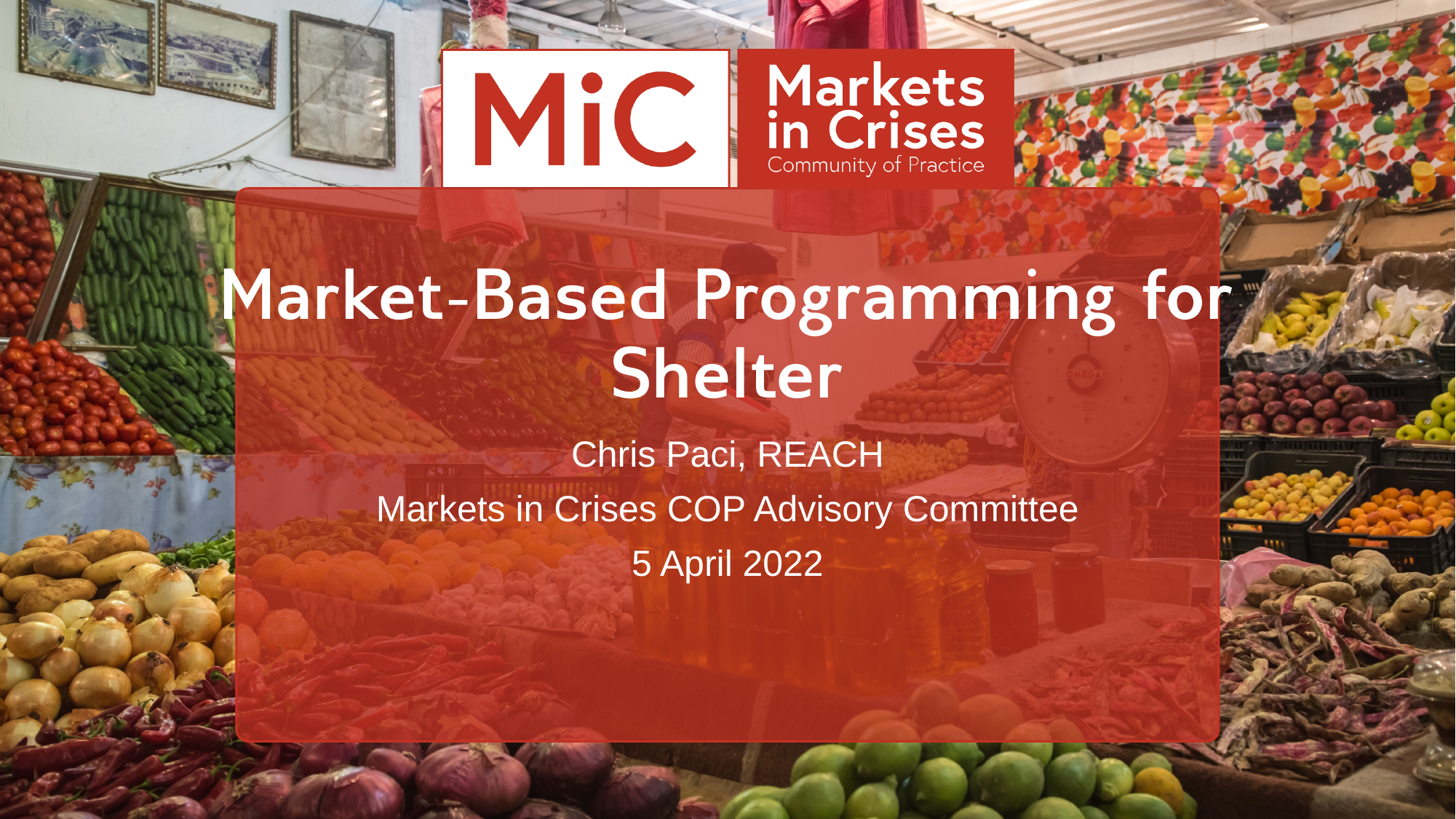

# Market-Based Programming for Shelter
Chris Paci, REACH
Markets in Crises COP Advisory Committee
5 April 2022